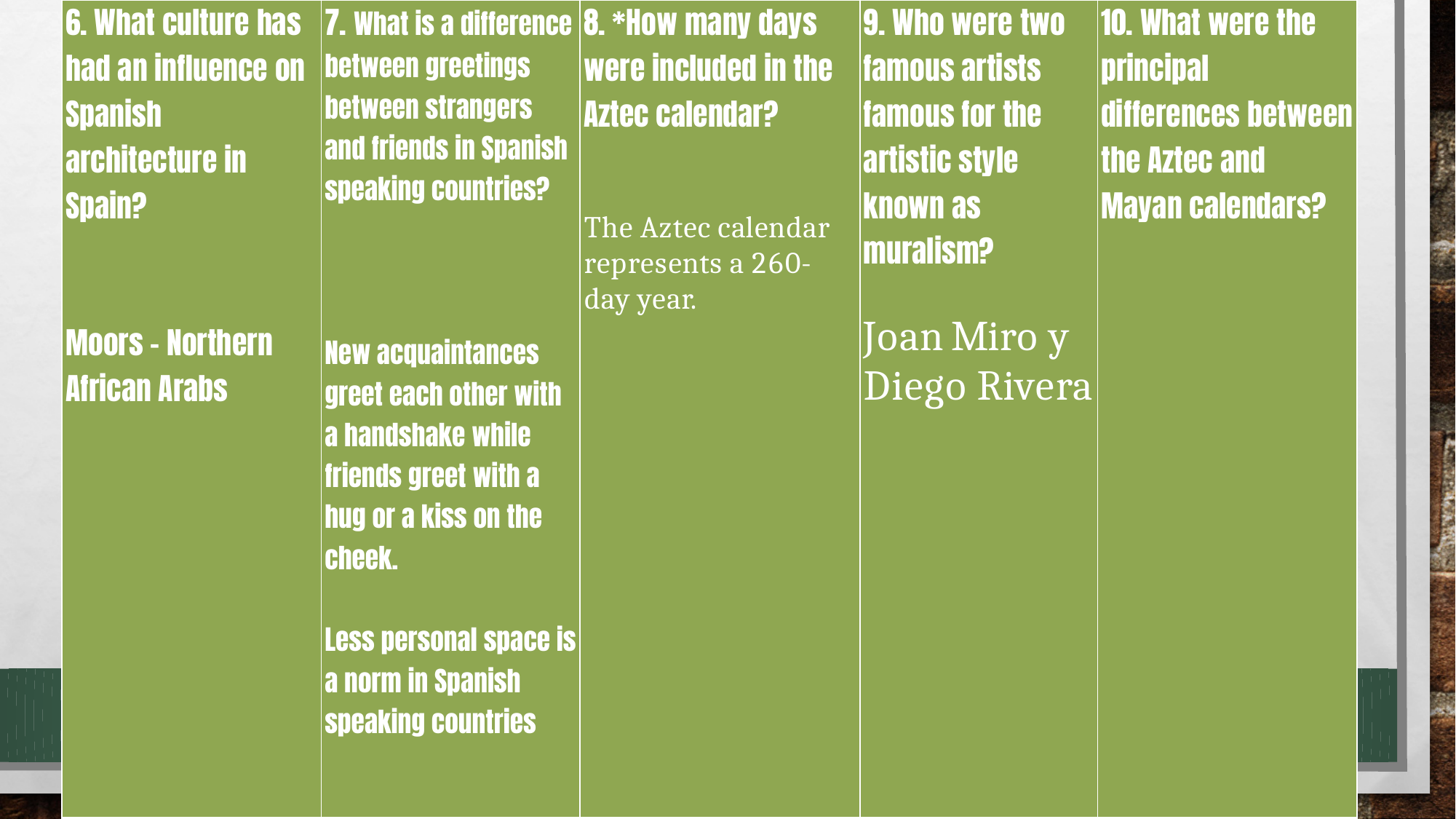

| 6. What culture has had an influence on Spanish architecture in Spain?   Moors – Northern African Arabs | 7. What is a difference between greetings between strangers and friends in Spanish speaking countries? New acquaintances greet each other with a handshake while friends greet with a hug or a kiss on the cheek. Less personal space is a norm in Spanish speaking countries | 8. \*How many days were included in the Aztec calendar? The Aztec calendar represents a 260- day year. | 9. Who were two famous artists famous for the artistic style known as muralism? Joan Miro y Diego Rivera | 10. What were the principal differences between the Aztec and Mayan calendars? |
| --- | --- | --- | --- | --- |
#